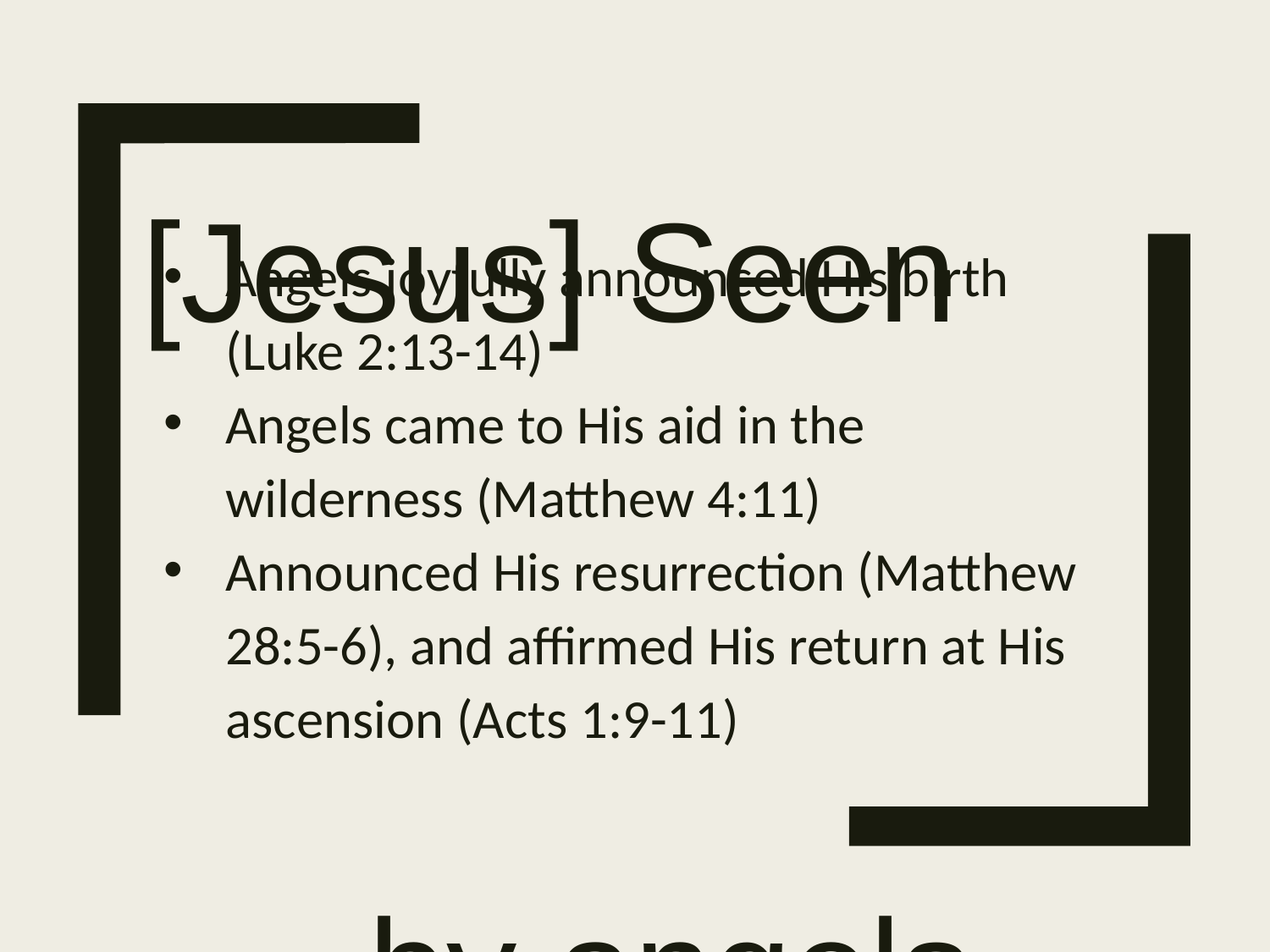

# [Jesus] Seen by angels
Angels joyfully announced His birth (Luke 2:13-14)
Angels came to His aid in the wilderness (Matthew 4:11)
Announced His resurrection (Matthew 28:5-6), and affirmed His return at His ascension (Acts 1:9-11)